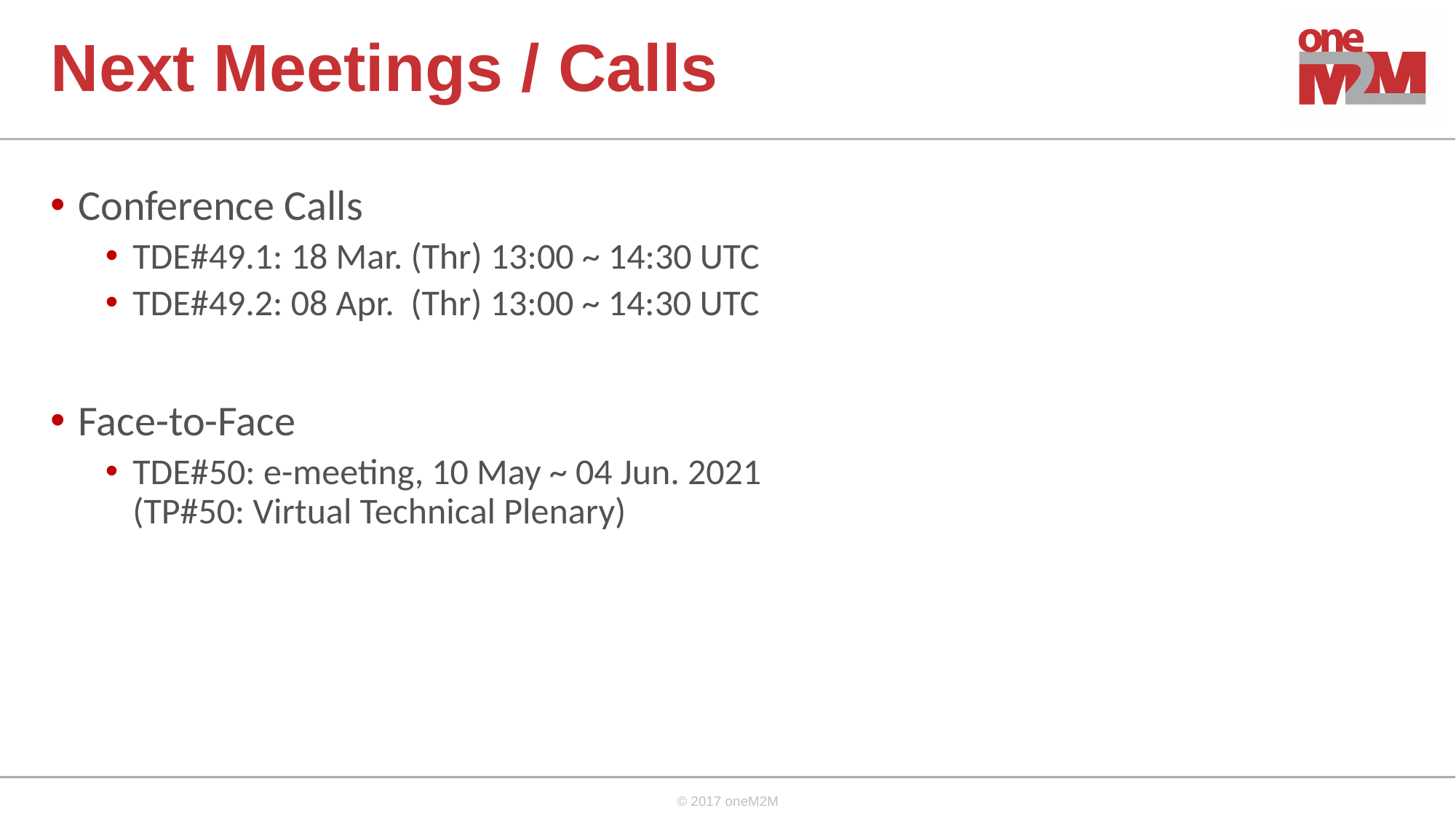

# Next Meetings / Calls
Conference Calls
TDE#49.1: 18 Mar. (Thr) 13:00 ~ 14:30 UTC
TDE#49.2: 08 Apr.  (Thr) 13:00 ~ 14:30 UTC

Face-to-Face
TDE#50: e-meeting, 10 May ~ 04 Jun. 2021
(TP#50: Virtual Technical Plenary)